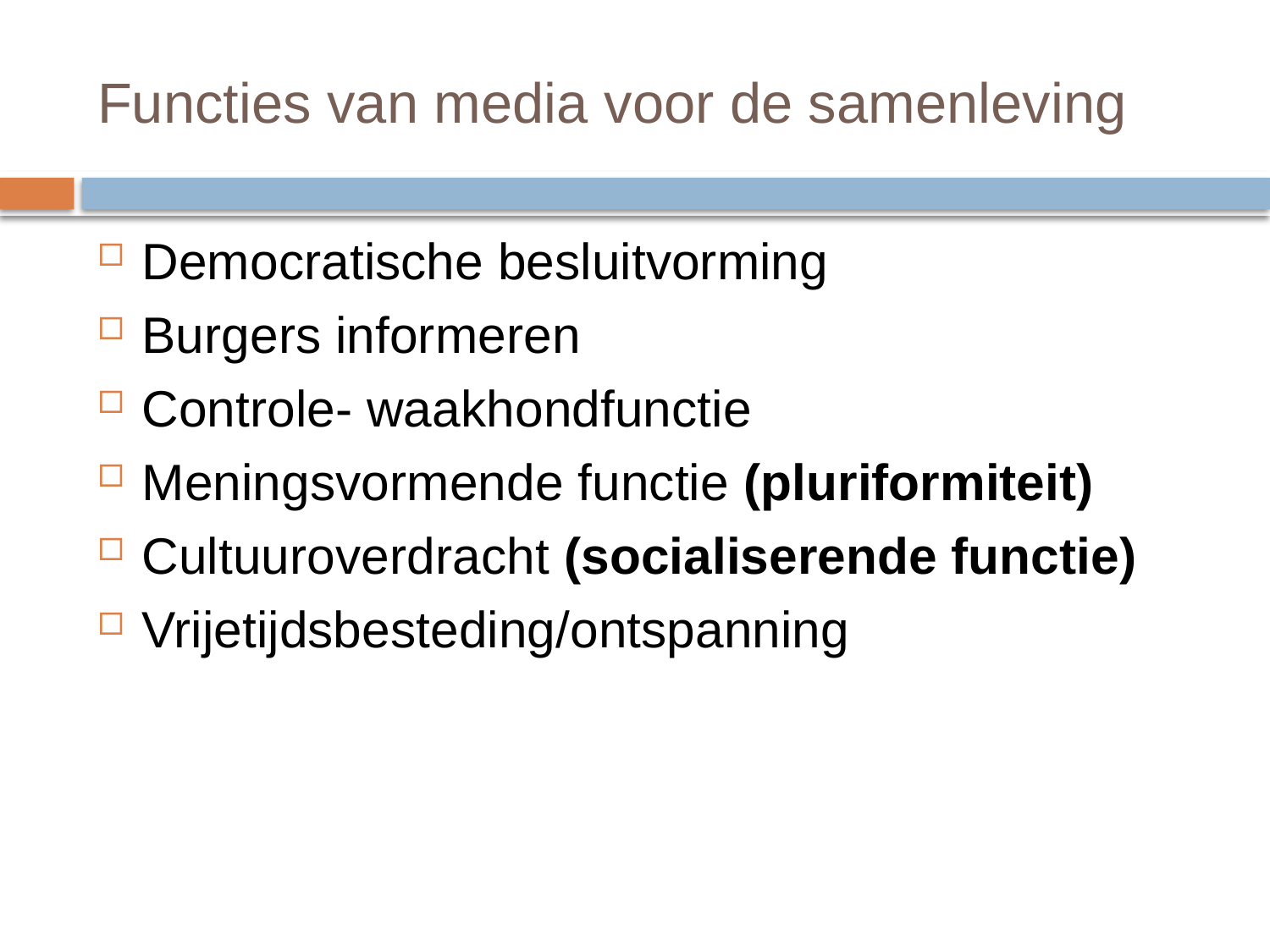

# Functies van media voor de samenleving
Democratische besluitvorming
Burgers informeren
Controle- waakhondfunctie
Meningsvormende functie (pluriformiteit)
Cultuuroverdracht (socialiserende functie)
Vrijetijdsbesteding/ontspanning